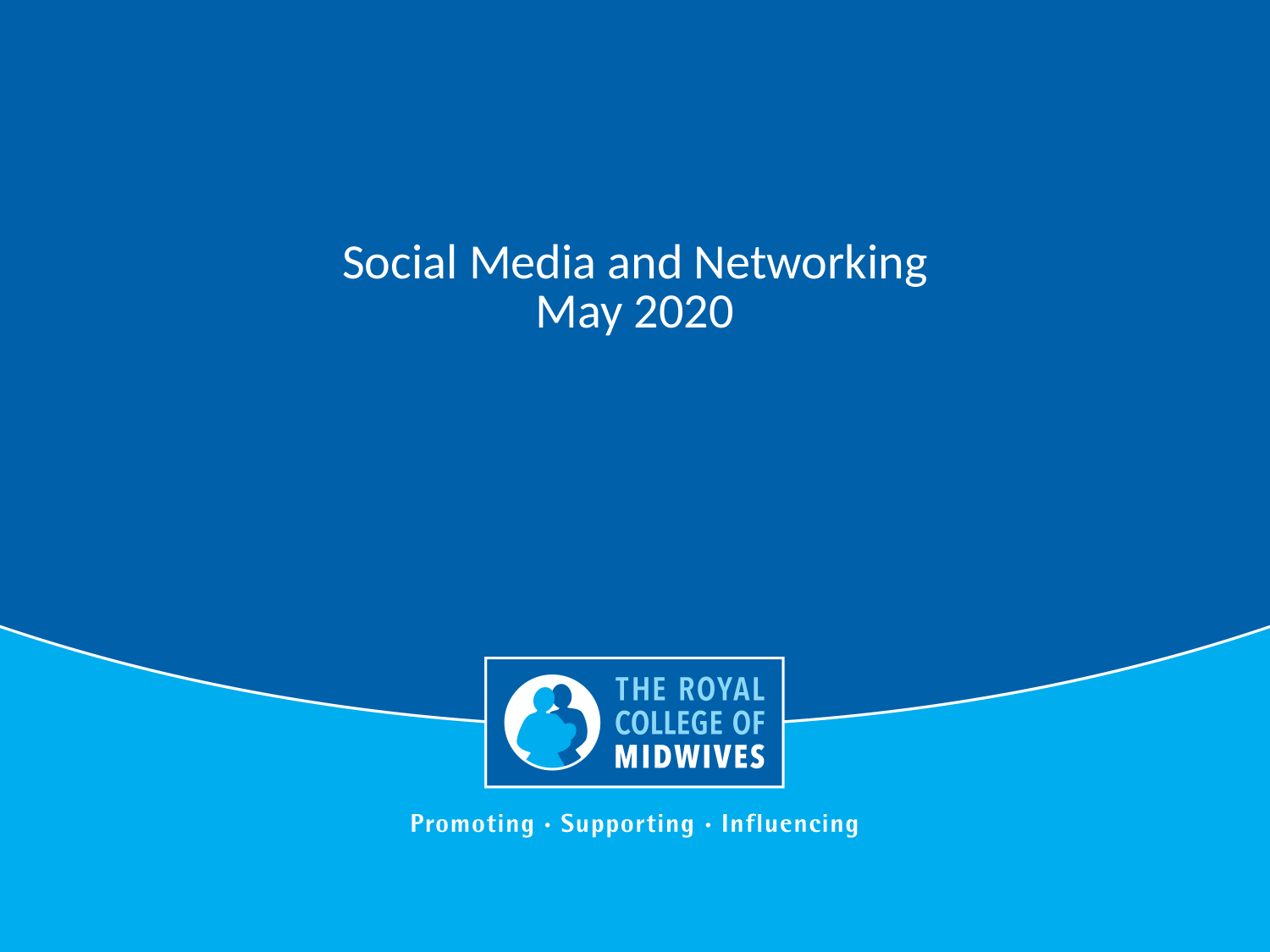

# Social Media and Networking May 2020